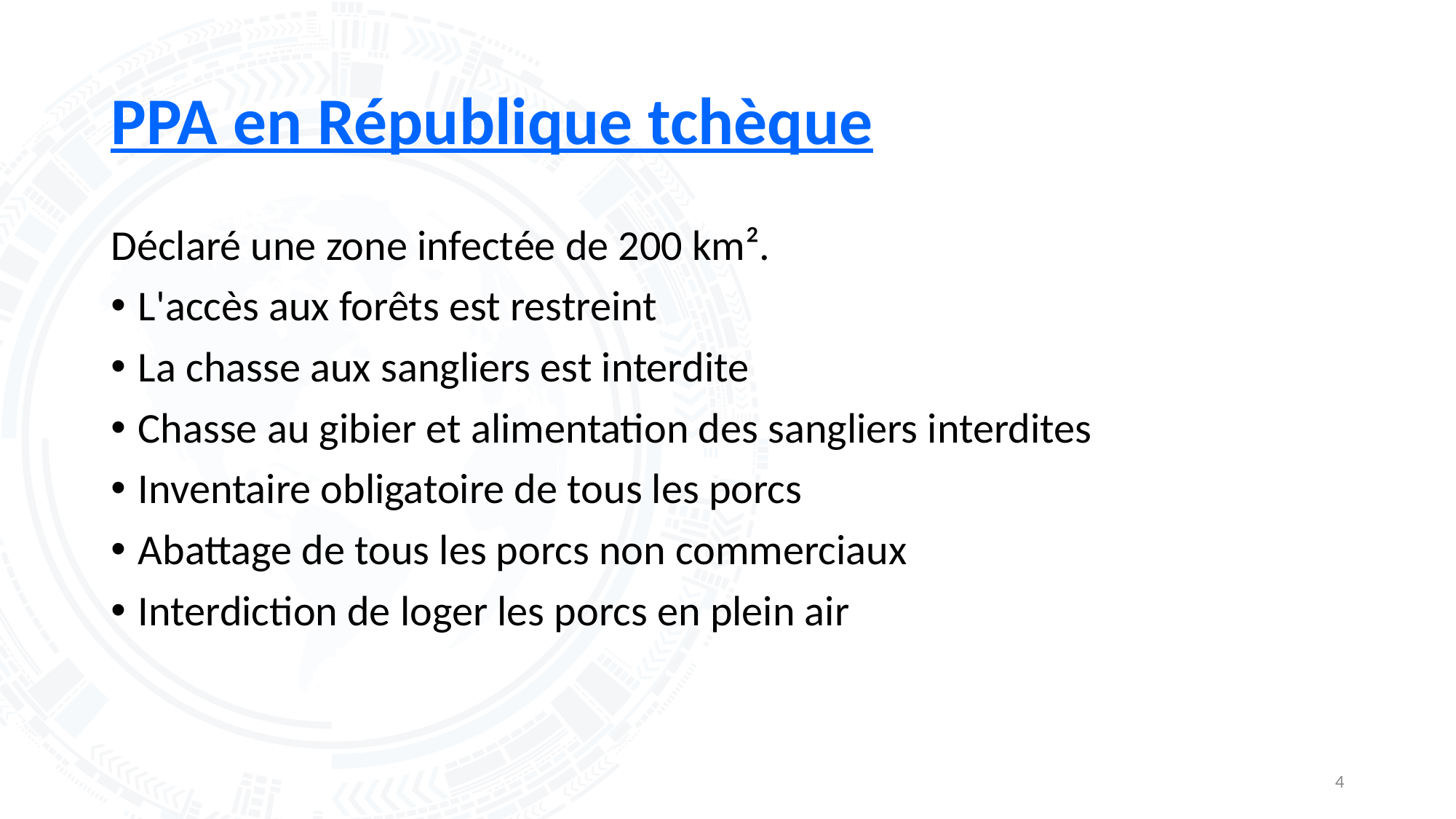

# PPA en République tchèque
Déclaré une zone infectée de 200 km².
L'accès aux forêts est restreint
La chasse aux sangliers est interdite
Chasse au gibier et alimentation des sangliers interdites
Inventaire obligatoire de tous les porcs
Abattage de tous les porcs non commerciaux
Interdiction de loger les porcs en plein air

4